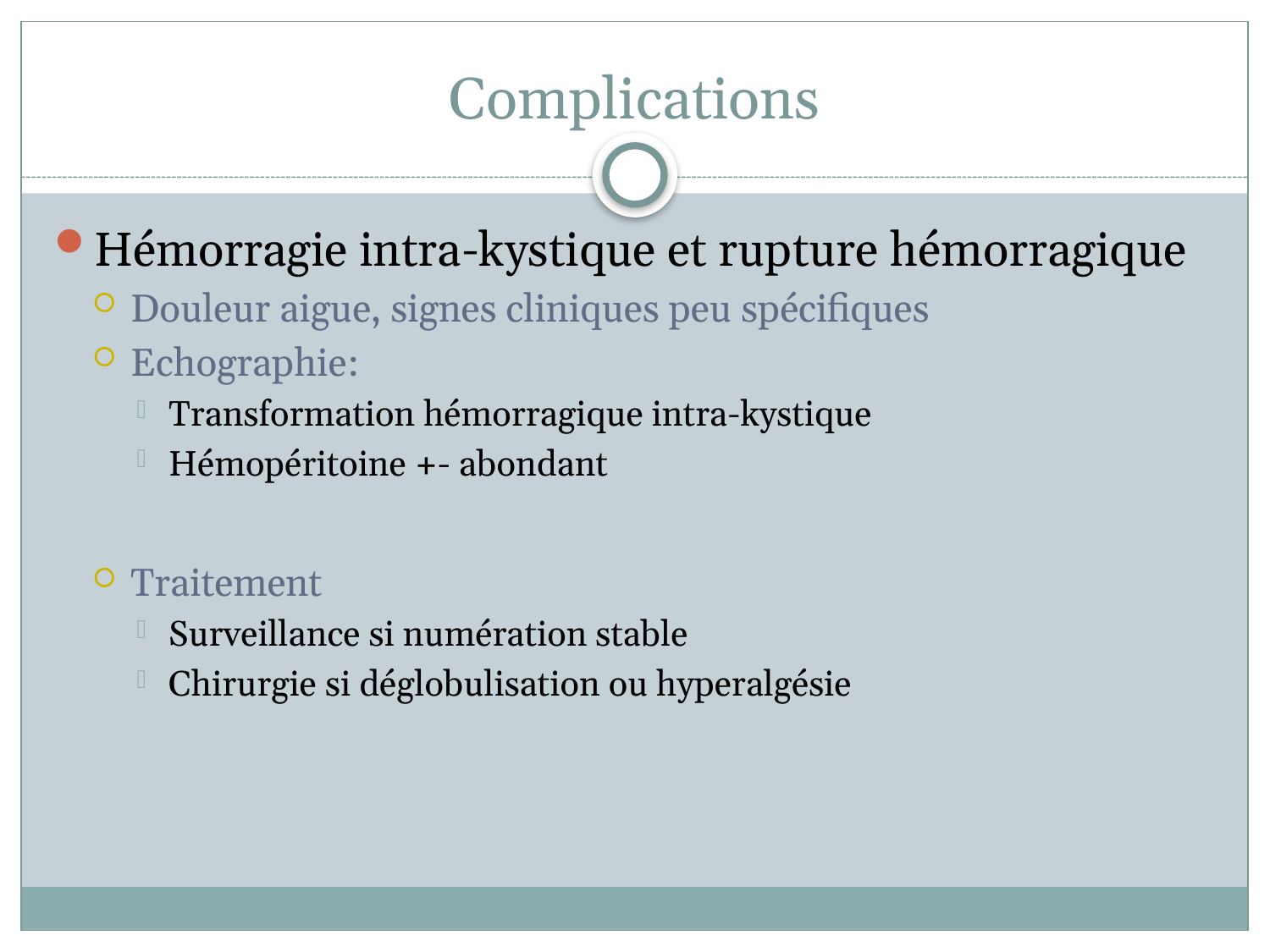

# Complications
Hémorragie intra-kystique et rupture hémorragique
Douleur aigue, signes cliniques peu spécifiques
Echographie:
Transformation hémorragique intra-kystique
Hémopéritoine +- abondant

Traitement
Surveillance si numération stable
Chirurgie si déglobulisation ou hyperalgésie